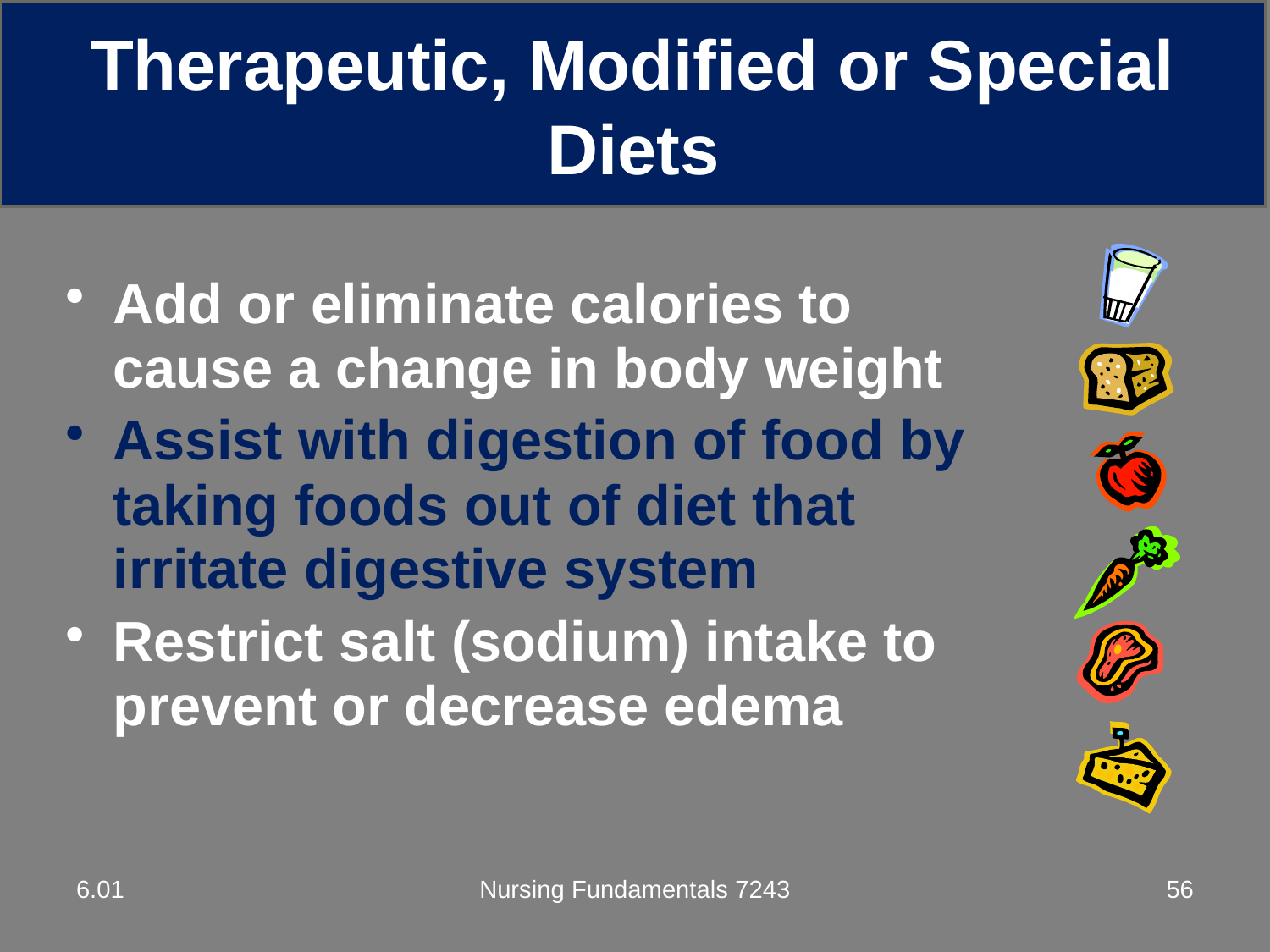

Therapeutic, Modified or Special Diets

Add or eliminate calories to cause a change in body weight
Assist with digestion of food by taking foods out of diet that irritate digestive system
Restrict salt (sodium) intake to prevent or decrease edema

6.01
Nursing Fundamentals 7243
56